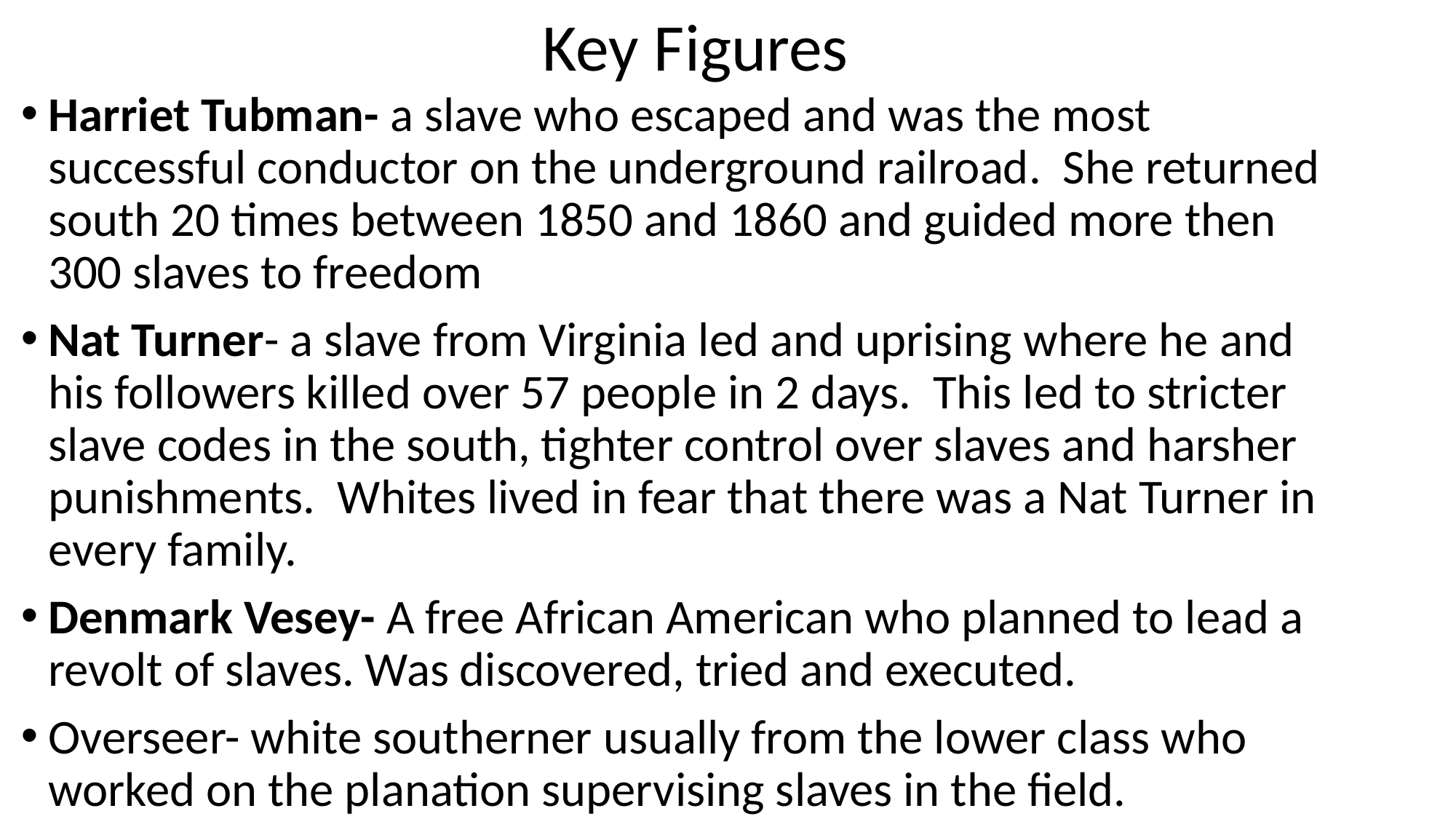

# Key Figures
Harriet Tubman- a slave who escaped and was the most successful conductor on the underground railroad.  She returned south 20 times between 1850 and 1860 and guided more then 300 slaves to freedom
Nat Turner- a slave from Virginia led and uprising where he and his followers killed over 57 people in 2 days.  This led to stricter slave codes in the south, tighter control over slaves and harsher punishments.  Whites lived in fear that there was a Nat Turner in every family.
Denmark Vesey- A free African American who planned to lead a revolt of slaves. Was discovered, tried and executed.
Overseer- white southerner usually from the lower class who worked on the planation supervising slaves in the field.